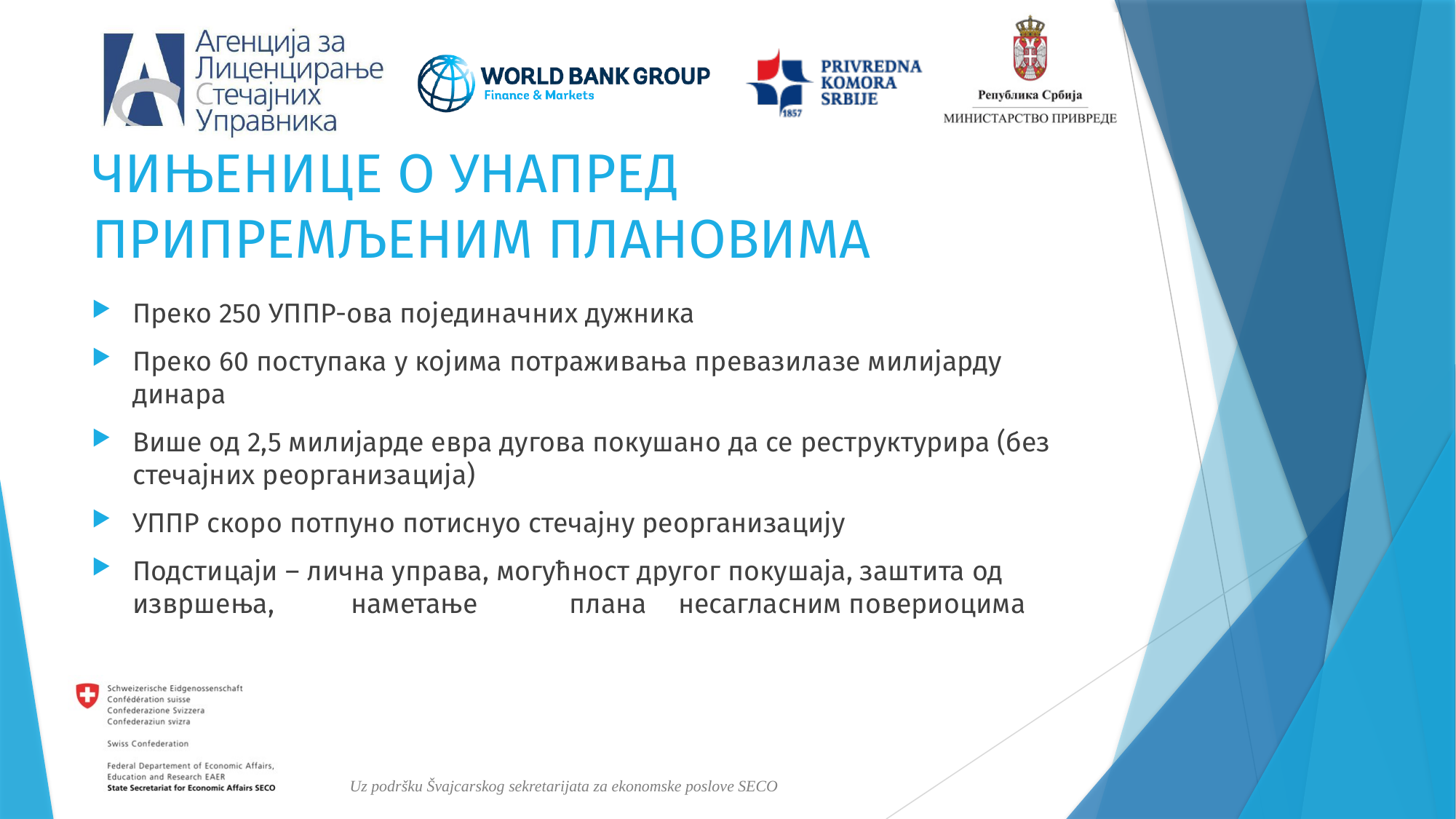

# ЧИЊЕНИЦЕ О УНАПРЕД ПРИПРЕМЉЕНИМ ПЛАНОВИМА
Преко 250 УППР-ова појединачних дужника
Преко 60 поступака у којима потраживања превазилазе милијарду динара
Више од 2,5 милијарде евра дугова покушано да се реструктурира (без стечајних реорганизација)
УППР скоро потпуно потиснуо стечајну реорганизацију
Подстицаји – лична управа, могућност другог покушаја, заштита од извршења, 	наметање 	плана 	несагласним повериоцима